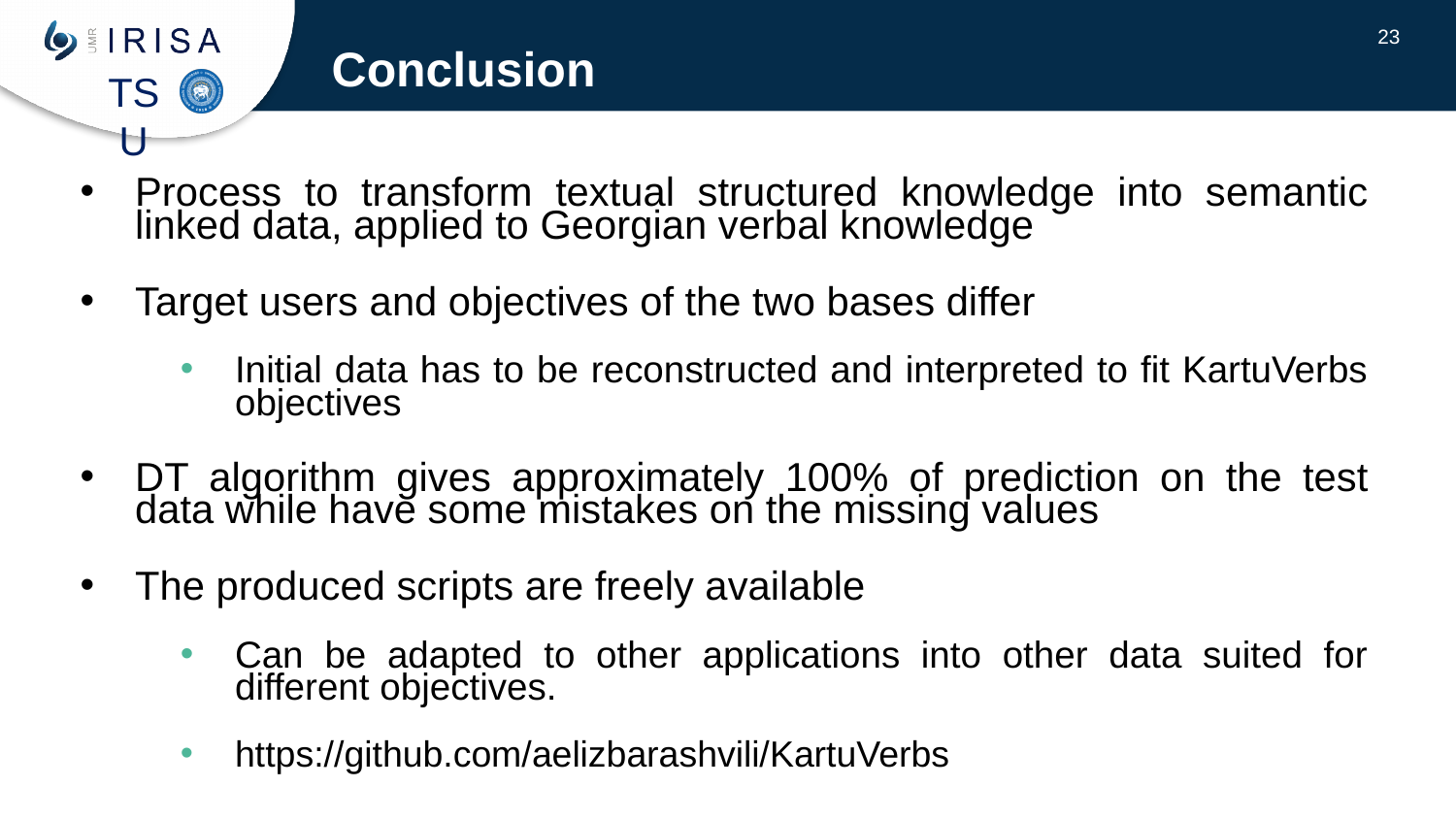

Conclusion
23
Process to transform textual structured knowledge into semantic linked data, applied to Georgian verbal knowledge
Target users and objectives of the two bases differ
Initial data has to be reconstructed and interpreted to fit KartuVerbs objectives
DT algorithm gives approximately 100% of prediction on the test data while have some mistakes on the missing values
The produced scripts are freely available
Can be adapted to other applications into other data suited for different objectives.
https://github.com/aelizbarashvili/KartuVerbs